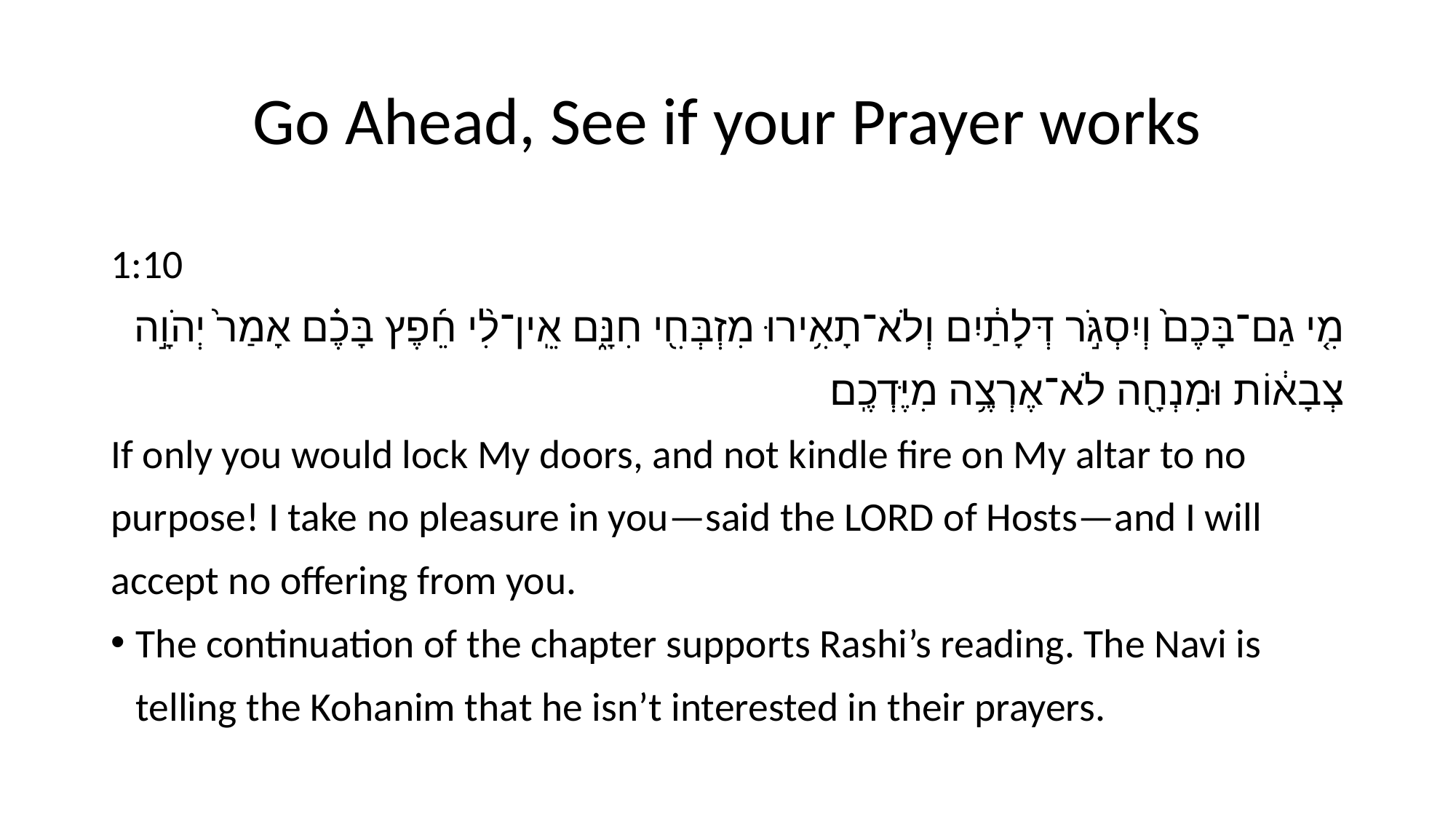

# Go Ahead, See if your Prayer works
1:10
מִ֤י גַם־בָּכֶם֙ וְיִסְגֹּ֣ר דְּלָתַ֔יִם וְלֹא־תָאִ֥ירוּ מִזְבְּחִ֖י חִנָּ֑ם אֵֽין־לִ֨י חֵ֜פֶץ בָּכֶ֗ם אָמַר֙ יְהֹוָ֣ה צְבָא֔וֹת וּמִנְחָ֖ה לֹא־אֶרְצֶ֥ה מִיֶּדְכֶֽם׃
If only you would lock My doors, and not kindle fire on My altar to no purpose! I take no pleasure in you—said the LORD of Hosts—and I will accept no offering from you.
The continuation of the chapter supports Rashi’s reading. The Navi is telling the Kohanim that he isn’t interested in their prayers.